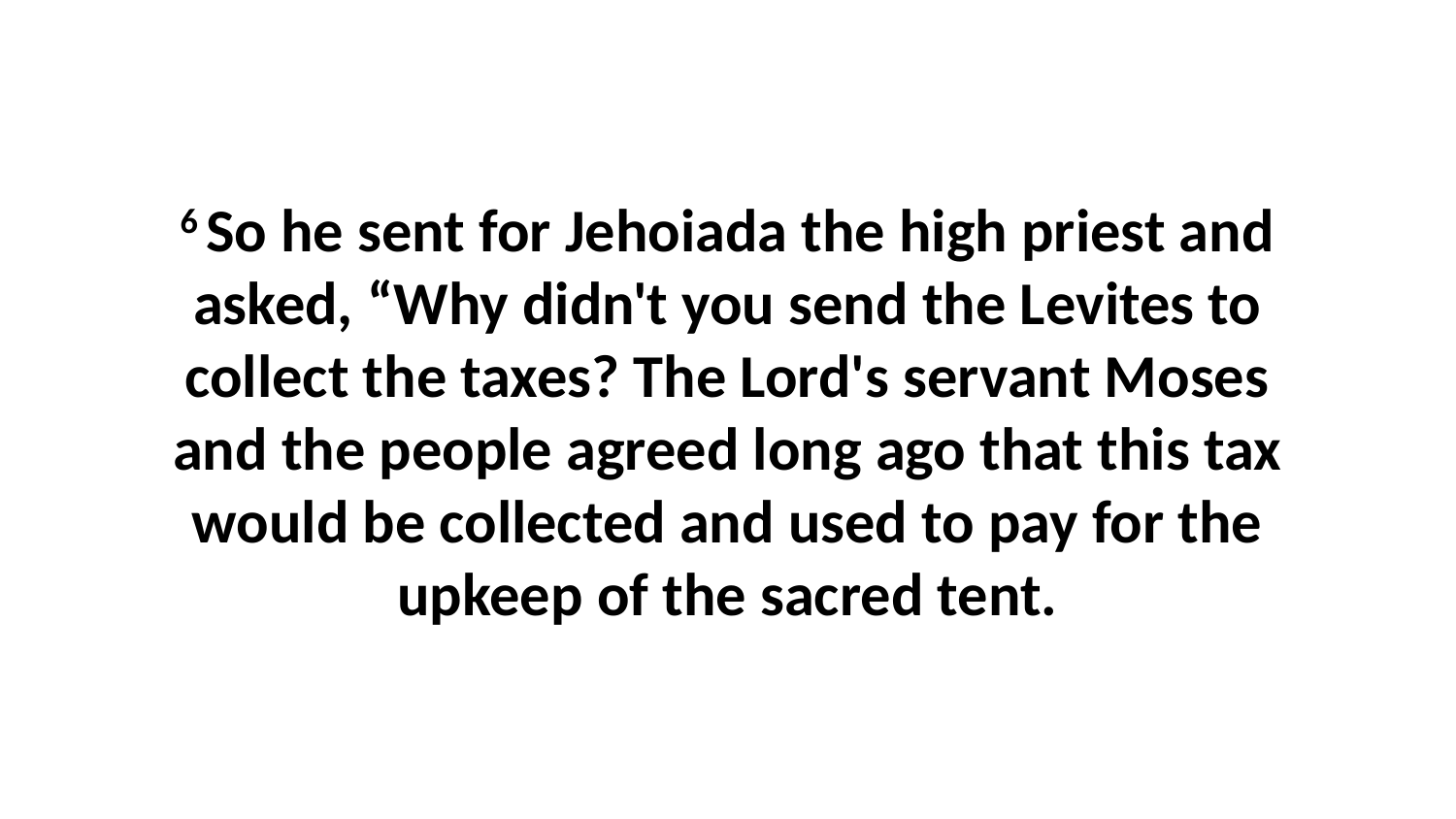

6 So he sent for Jehoiada the high priest and asked, “Why didn't you send the Levites to collect the taxes? The Lord's servant Moses and the people agreed long ago that this tax would be collected and used to pay for the upkeep of the sacred tent.